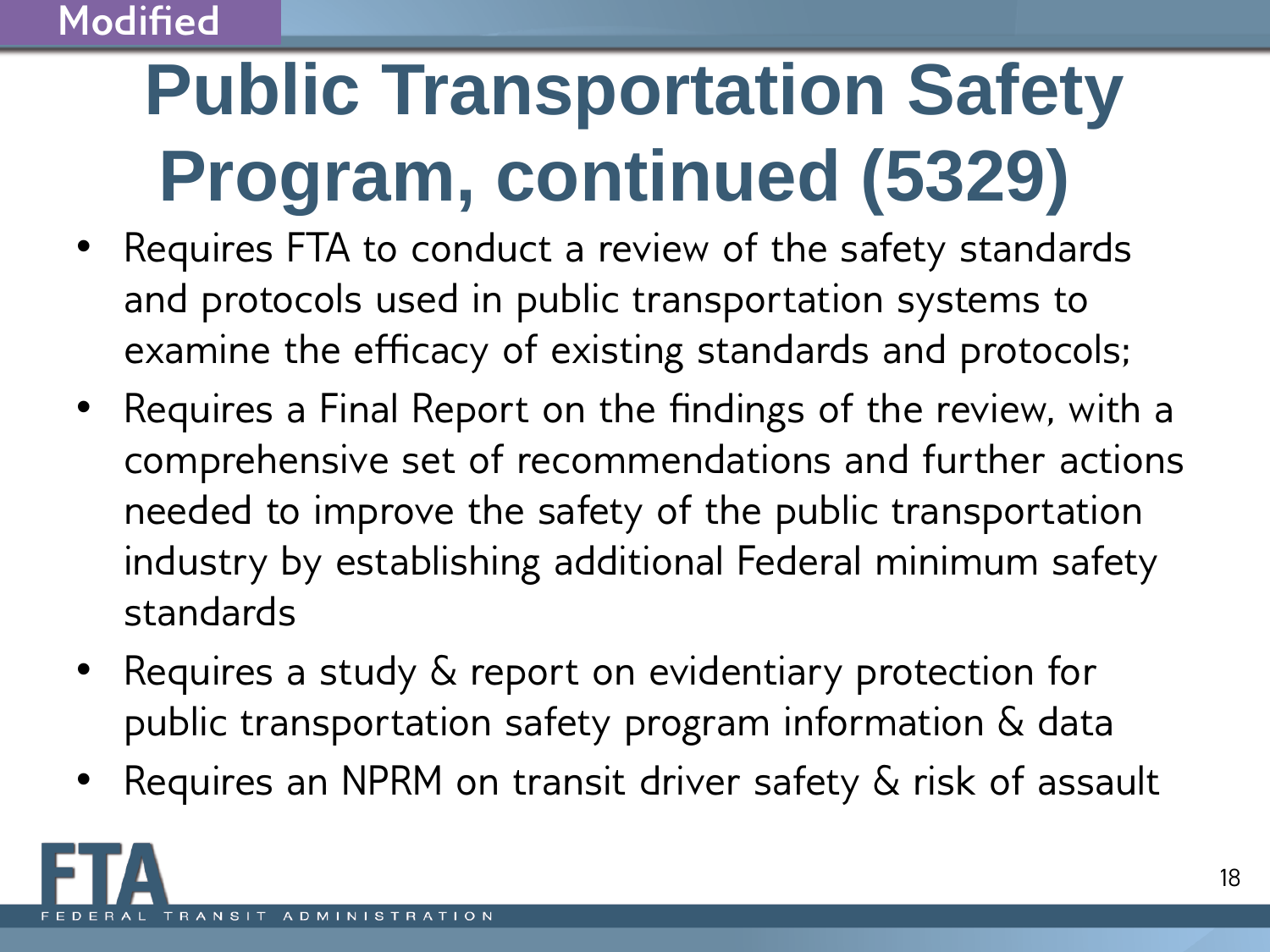

Modified
# Public Transportation Safety Program, continued (5329)
Requires FTA to conduct a review of the safety standards and protocols used in public transportation systems to examine the efficacy of existing standards and protocols;
Requires a Final Report on the findings of the review, with a comprehensive set of recommendations and further actions needed to improve the safety of the public transportation industry by establishing additional Federal minimum safety standards
Requires a study & report on evidentiary protection for public transportation safety program information & data
Requires an NPRM on transit driver safety & risk of assault